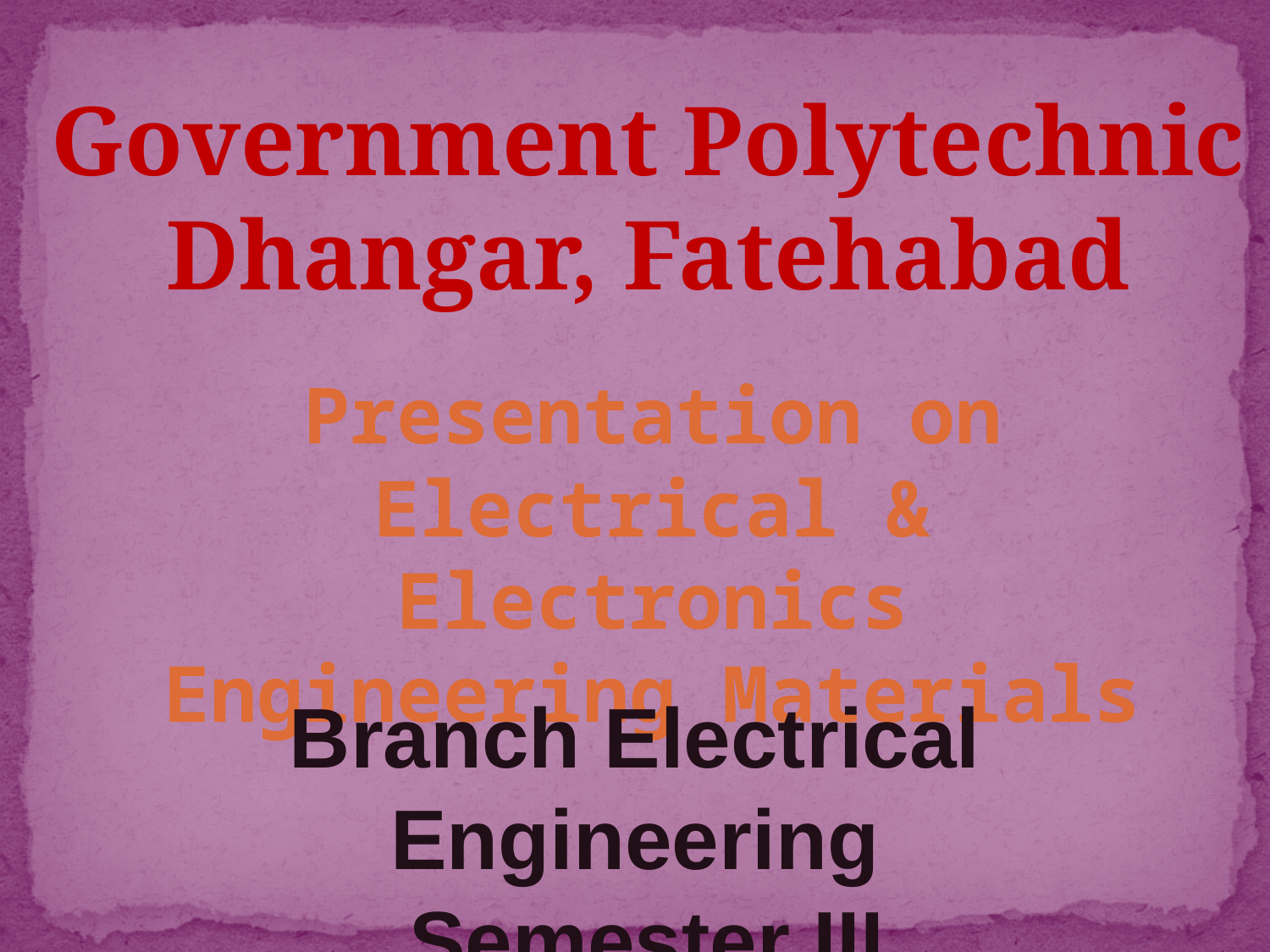

Government Polytechnic
Dhangar, Fatehabad
Presentation on
Electrical & Electronics
Engineering Materials
Branch Electrical Engineering
 Semester III